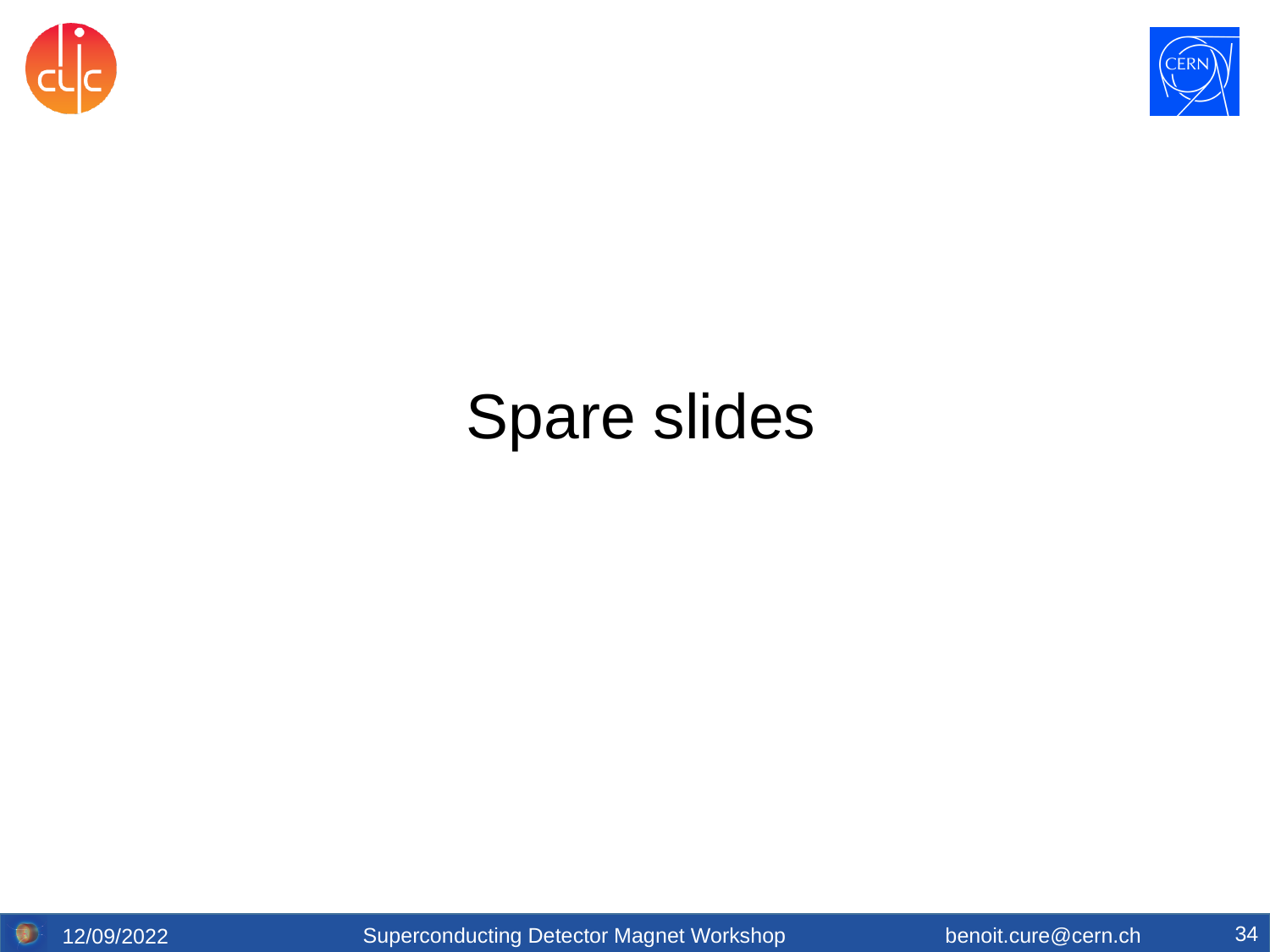

Spare slides
34
Superconducting Detector Magnet Workshop                           benoit.cure@cern.ch
12/09/2022